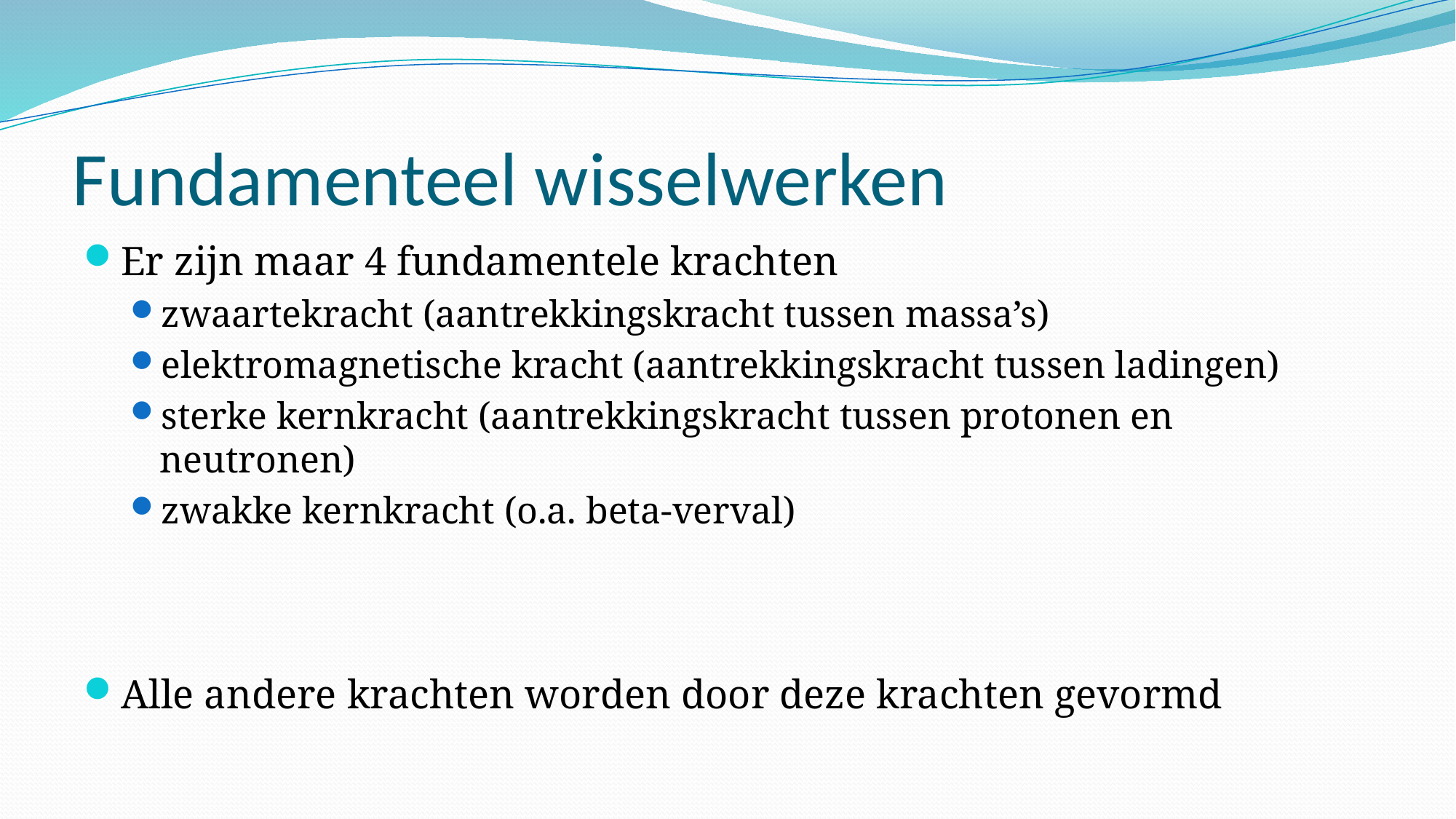

# Fundamenteel wisselwerken
Er zijn maar 4 fundamentele krachten
zwaartekracht (aantrekkingskracht tussen massa’s)
elektromagnetische kracht (aantrekkingskracht tussen ladingen)
sterke kernkracht (aantrekkingskracht tussen protonen en neutronen)
zwakke kernkracht (o.a. beta-verval)

Alle andere krachten worden door deze krachten gevormd